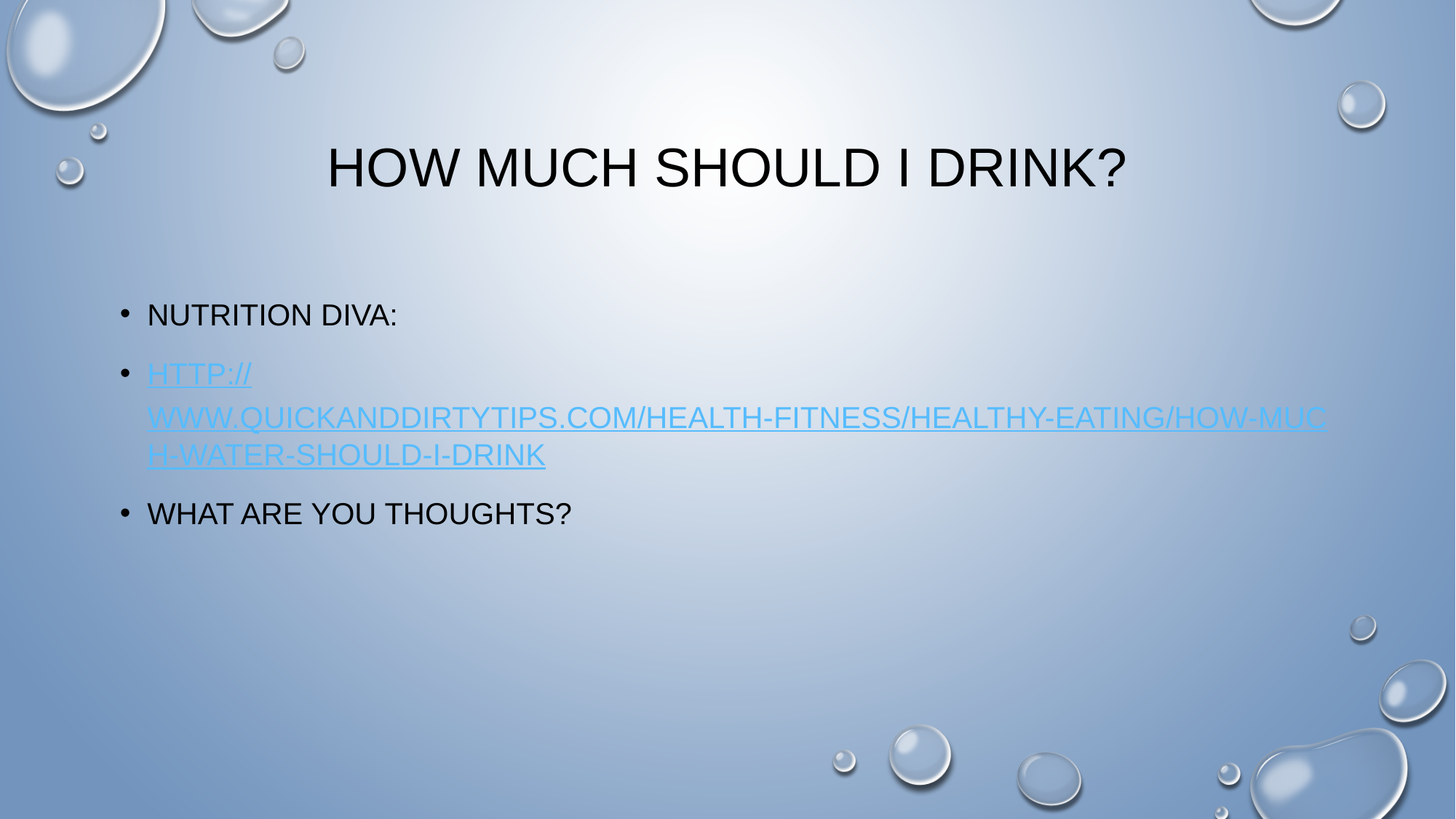

# How much should I Drink?
Nutrition Diva:
http://www.quickanddirtytips.com/health-fitness/healthy-eating/how-much-water-should-i-drink
What are you thoughts?